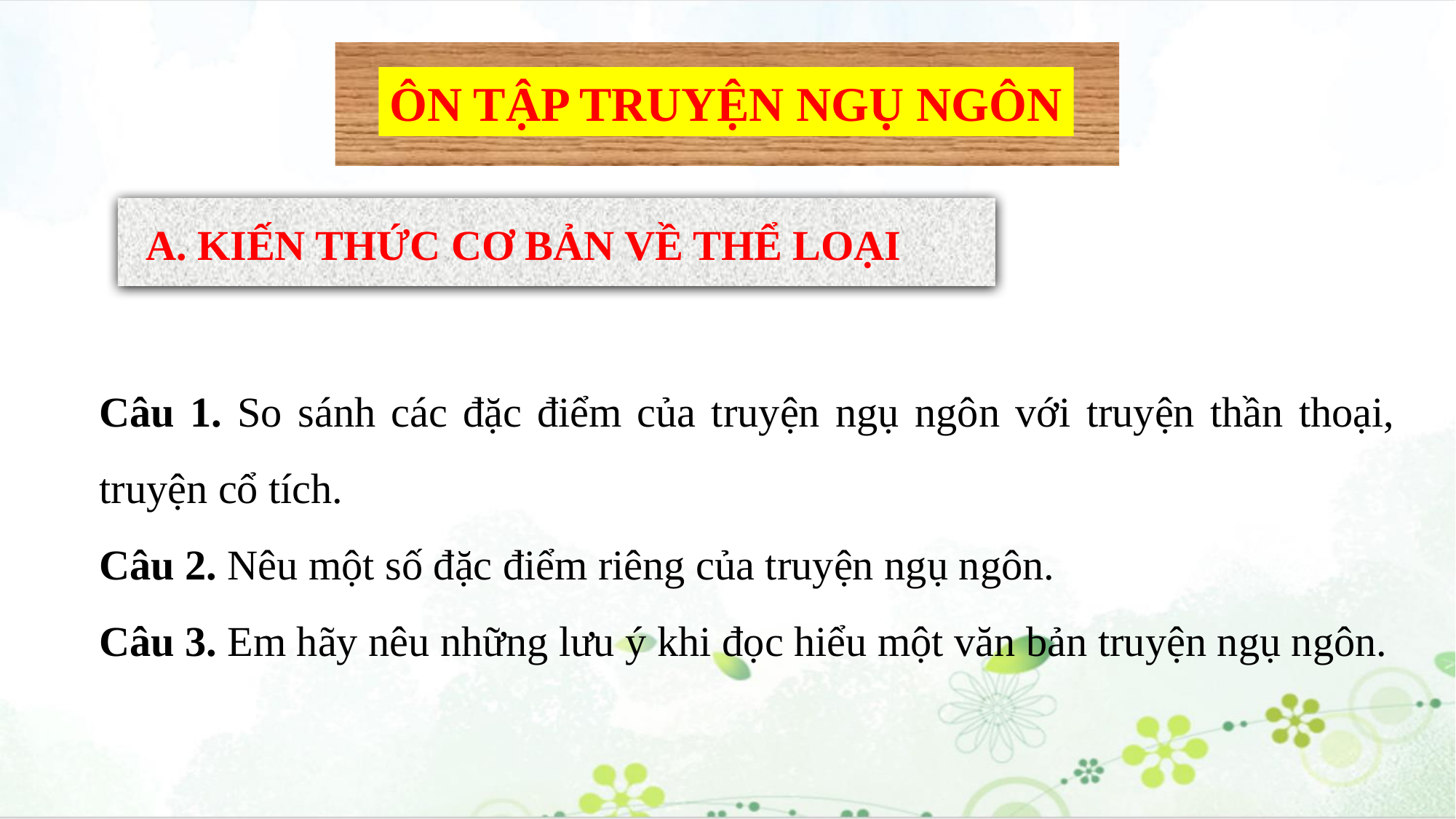

ÔN TẬP TRUYỆN NGỤ NGÔN

A. KIẾN THỨC CƠ BẢN VỀ THỂ LOẠI

Câu 1. So sánh các đặc điểm của truyện ngụ ngôn với truyện thần thoại, truyện cổ tích.
Câu 2. Nêu một số đặc điểm riêng của truyện ngụ ngôn.
Câu 3. Em hãy nêu những lưu ý khi đọc hiểu một văn bản truyện ngụ ngôn.